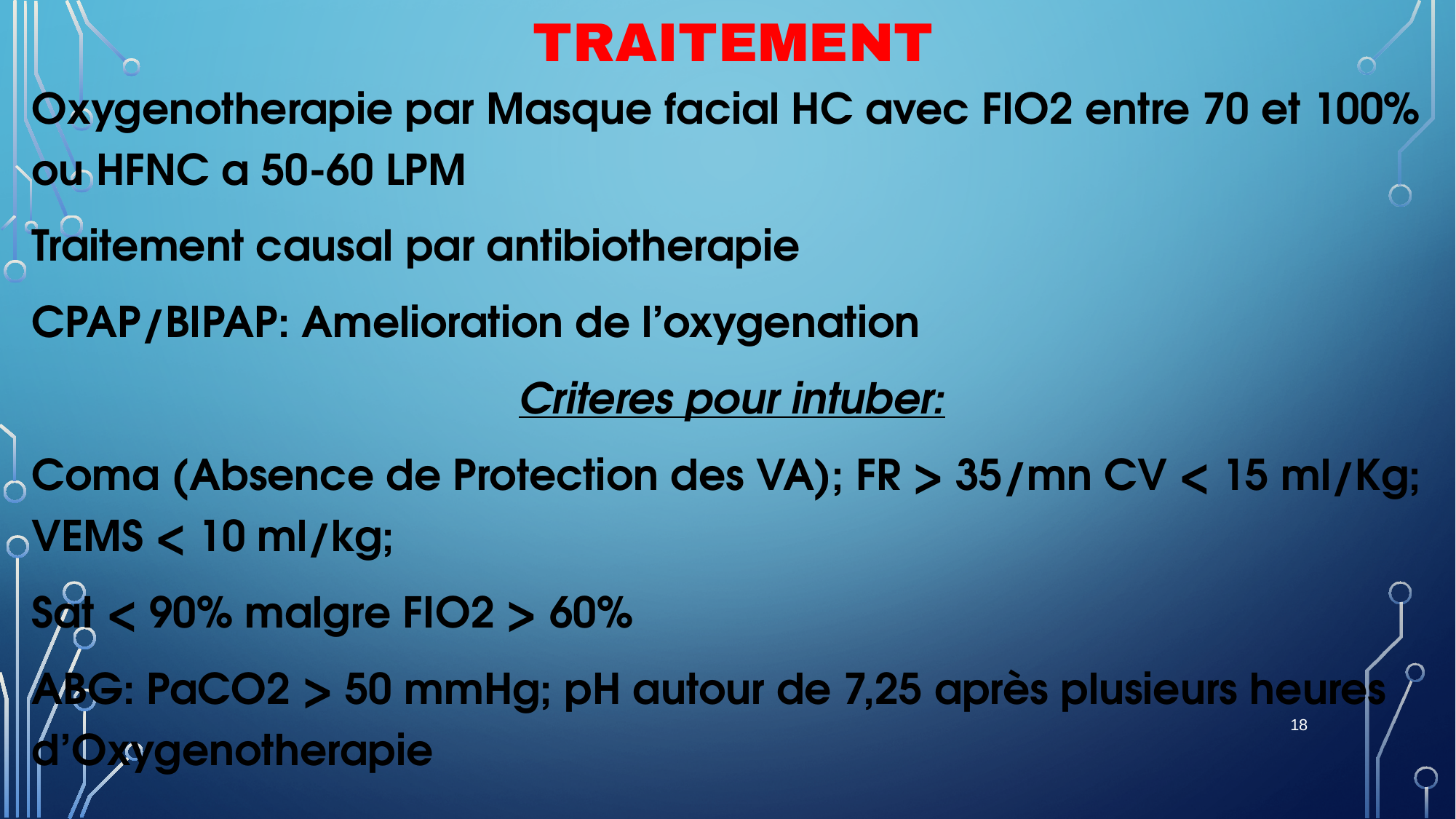

# Traitement
Oxygenotherapie par Masque facial HC avec FIO2 entre 70 et 100% ou HFNC a 50-60 LPM
Traitement causal par antibiotherapie
CPAP/BIPAP: Amelioration de l’oxygenation
Criteres pour intuber:
Coma (Absence de Protection des VA); FR > 35/mn CV < 15 ml/Kg; VEMS < 10 ml/kg;
Sat < 90% malgre FIO2 > 60%
ABG: PaCO2 > 50 mmHg; pH autour de 7,25 après plusieurs heures d’Oxygenotherapie

18